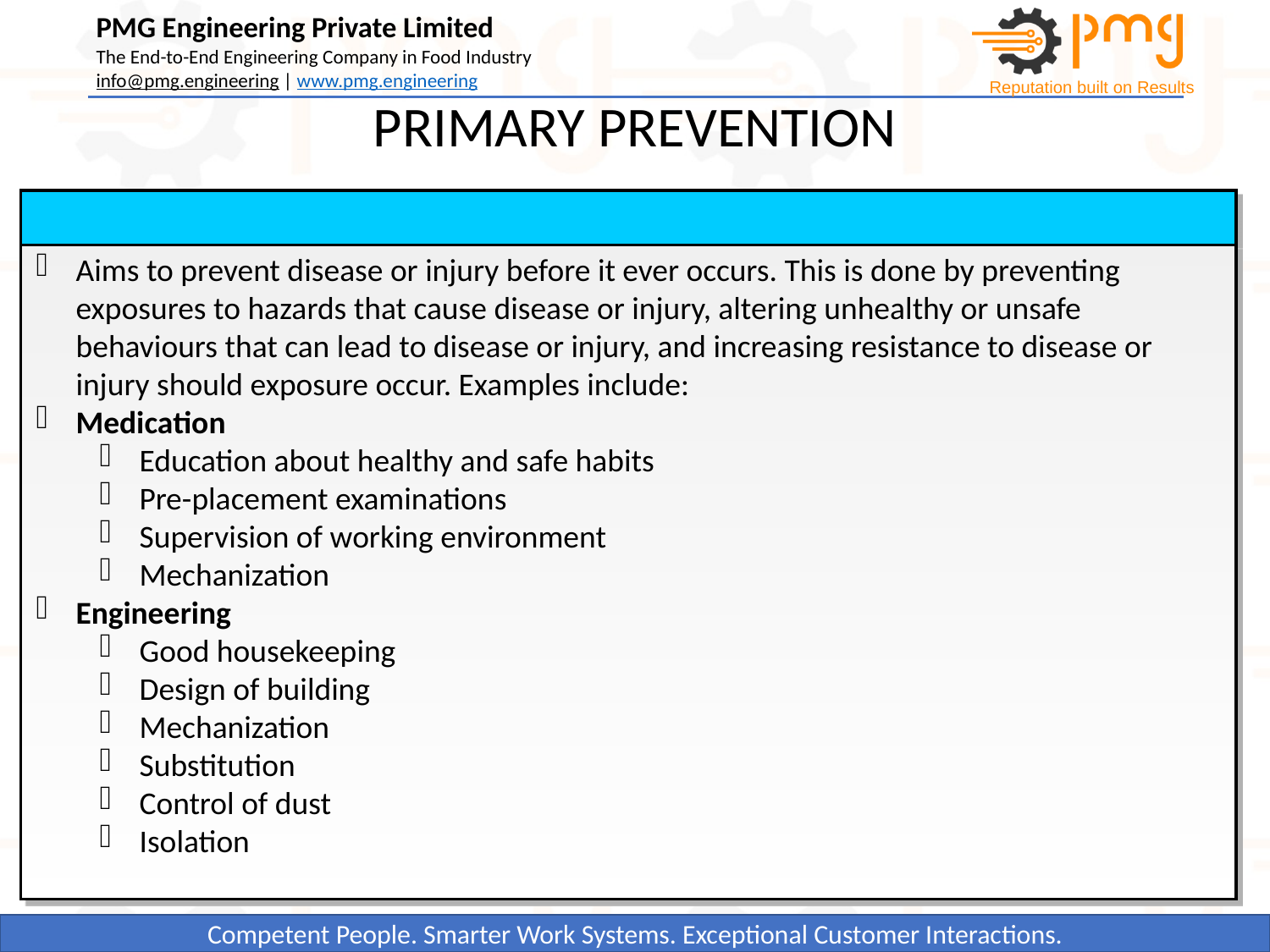

PRIMARY PREVENTION

Aims to prevent disease or injury before it ever occurs. This is done by preventing exposures to hazards that cause disease or injury, altering unhealthy or unsafe behaviours that can lead to disease or injury, and increasing resistance to disease or injury should exposure occur. Examples include:
Medication
Education about healthy and safe habits
Pre-placement examinations
Supervision of working environment
Mechanization
Engineering
Good housekeeping
Design of building
Mechanization
Substitution
Control of dust
Isolation